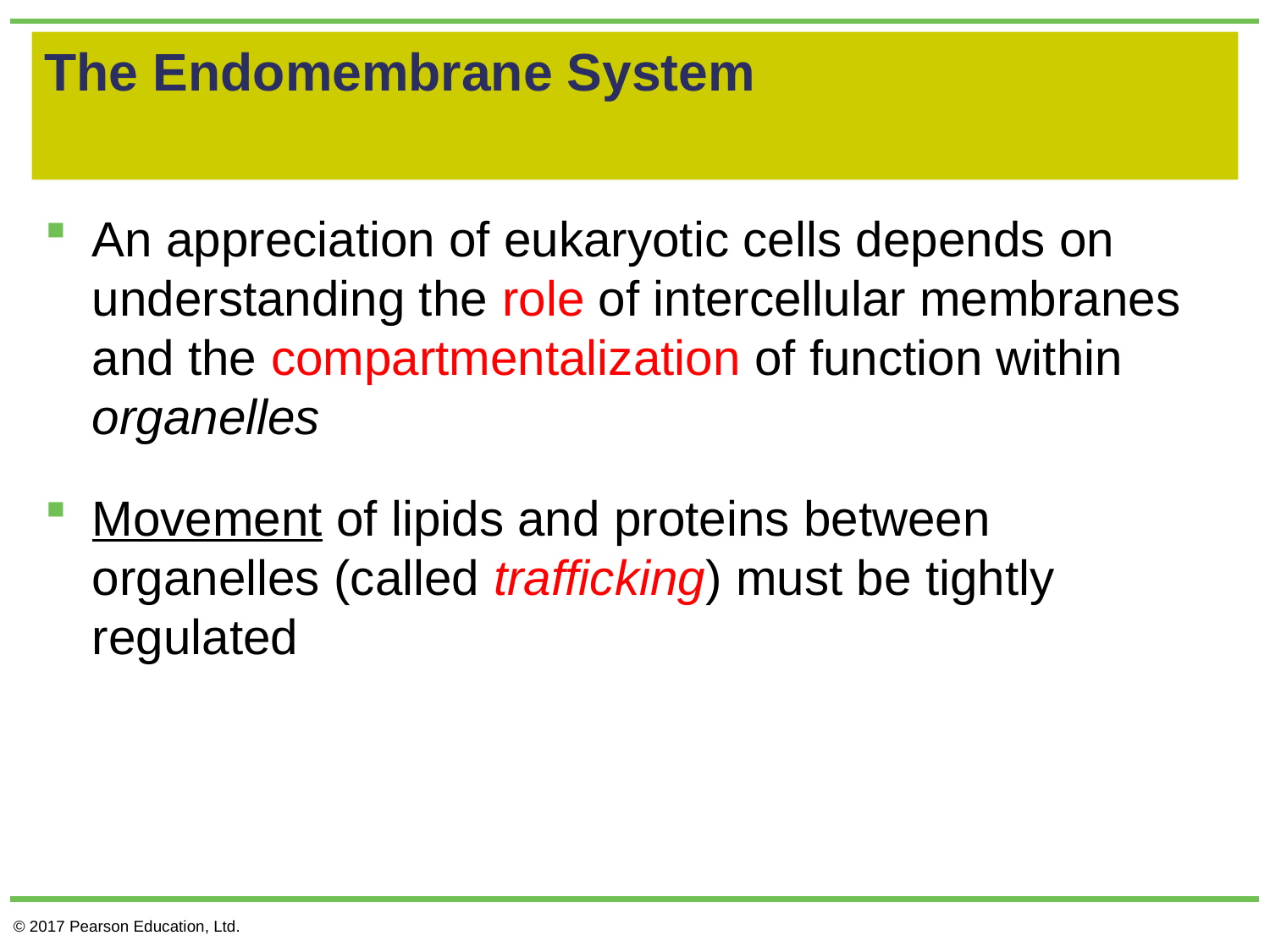

# The Endomembrane System
An appreciation of eukaryotic cells depends on understanding the role of intercellular membranes and the compartmentalization of function within organelles
Movement of lipids and proteins between organelles (called trafficking) must be tightly regulated
© 2017 Pearson Education, Ltd.